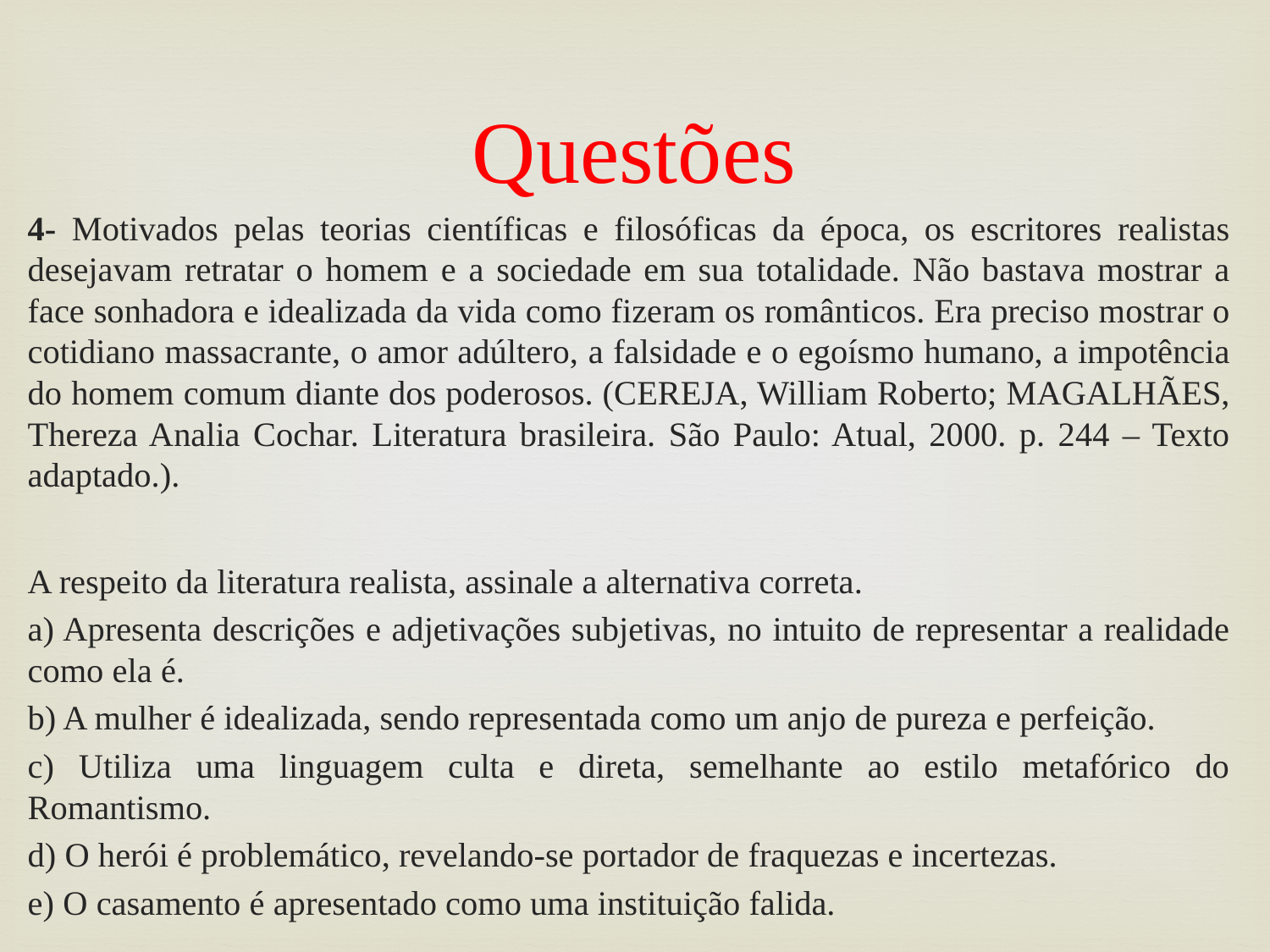

# Questões
4- Motivados pelas teorias científicas e filosóficas da época, os escritores realistas desejavam retratar o homem e a sociedade em sua totalidade. Não bastava mostrar a face sonhadora e idealizada da vida como fizeram os românticos. Era preciso mostrar o cotidiano massacrante, o amor adúltero, a falsidade e o egoísmo humano, a impotência do homem comum diante dos poderosos. (CEREJA, William Roberto; MAGALHÃES, Thereza Analia Cochar. Literatura brasileira. São Paulo: Atual, 2000. p. 244 – Texto adaptado.).

A respeito da literatura realista, assinale a alternativa correta.
a) Apresenta descrições e adjetivações subjetivas, no intuito de representar a realidade como ela é.
b) A mulher é idealizada, sendo representada como um anjo de pureza e perfeição.
c) Utiliza uma linguagem culta e direta, semelhante ao estilo metafórico do Romantismo.
d) O herói é problemático, revelando-se portador de fraquezas e incertezas.
e) O casamento é apresentado como uma instituição falida.